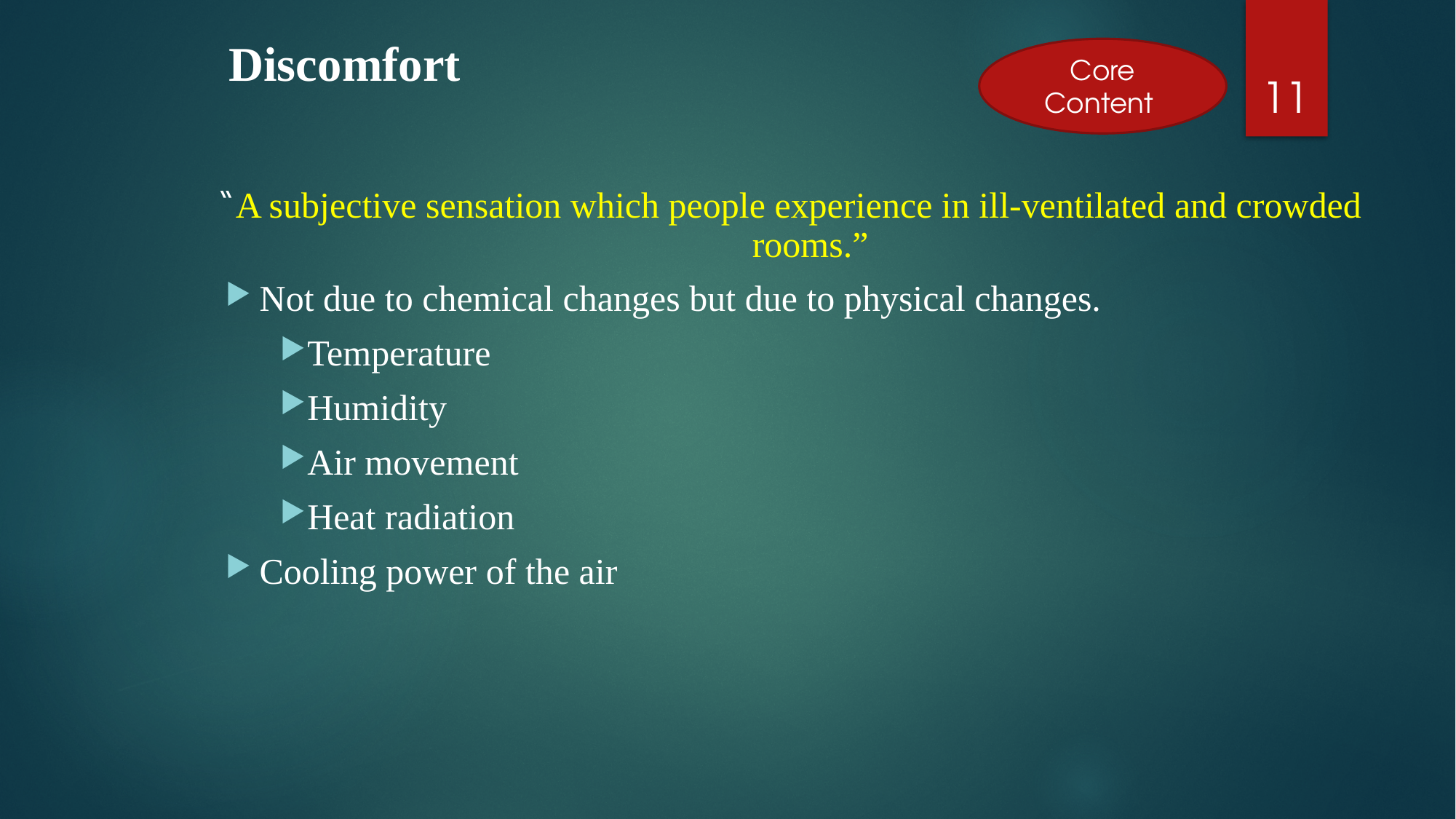

# Discomfort
11
Core Content
“A subjective sensation which people experience in ill-ventilated and crowded rooms.”
Not due to chemical changes but due to physical changes.
Temperature
Humidity
Air movement
Heat radiation
Cooling power of the air